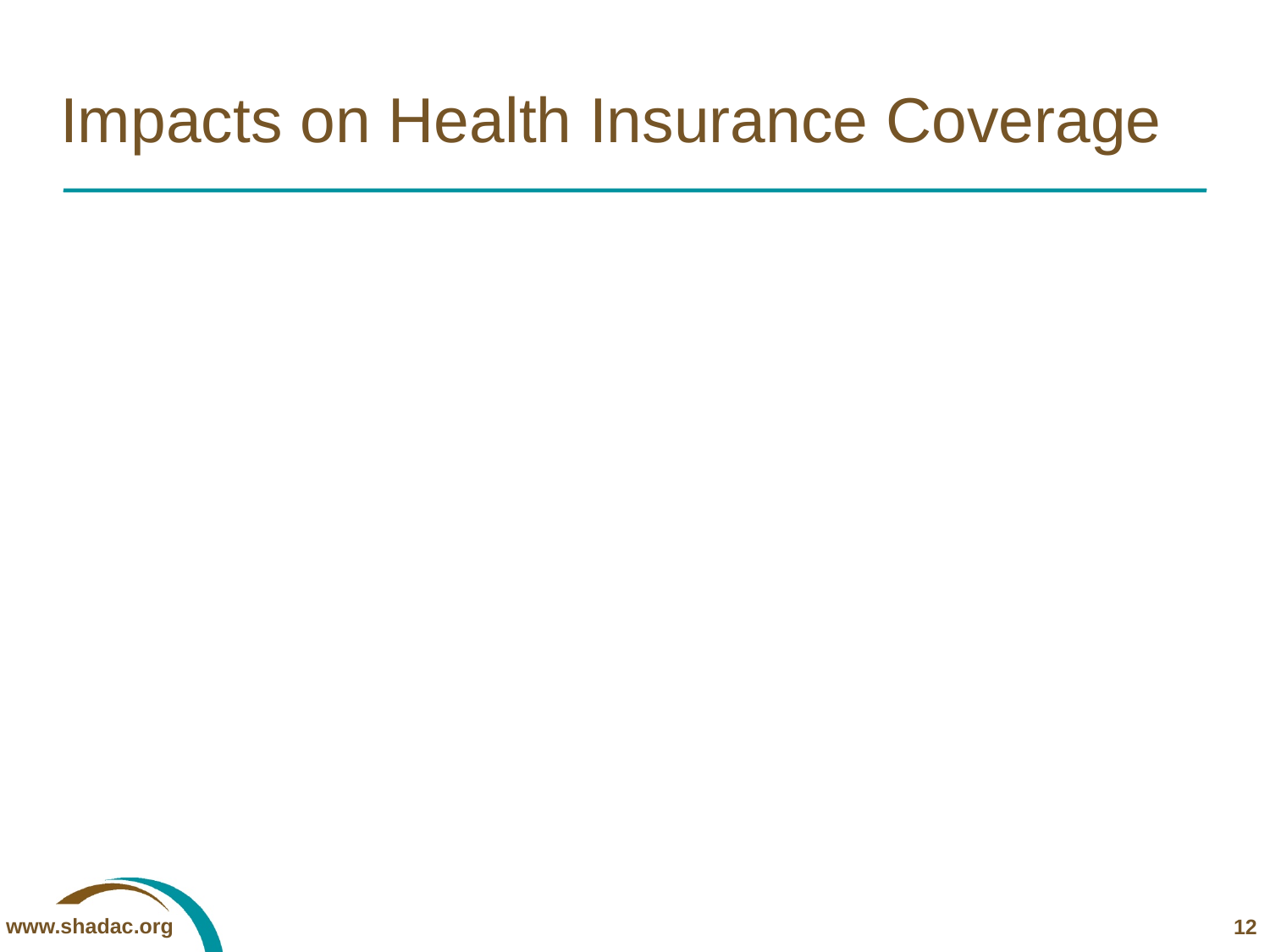

# Impacts on Health Insurance Coverage

12